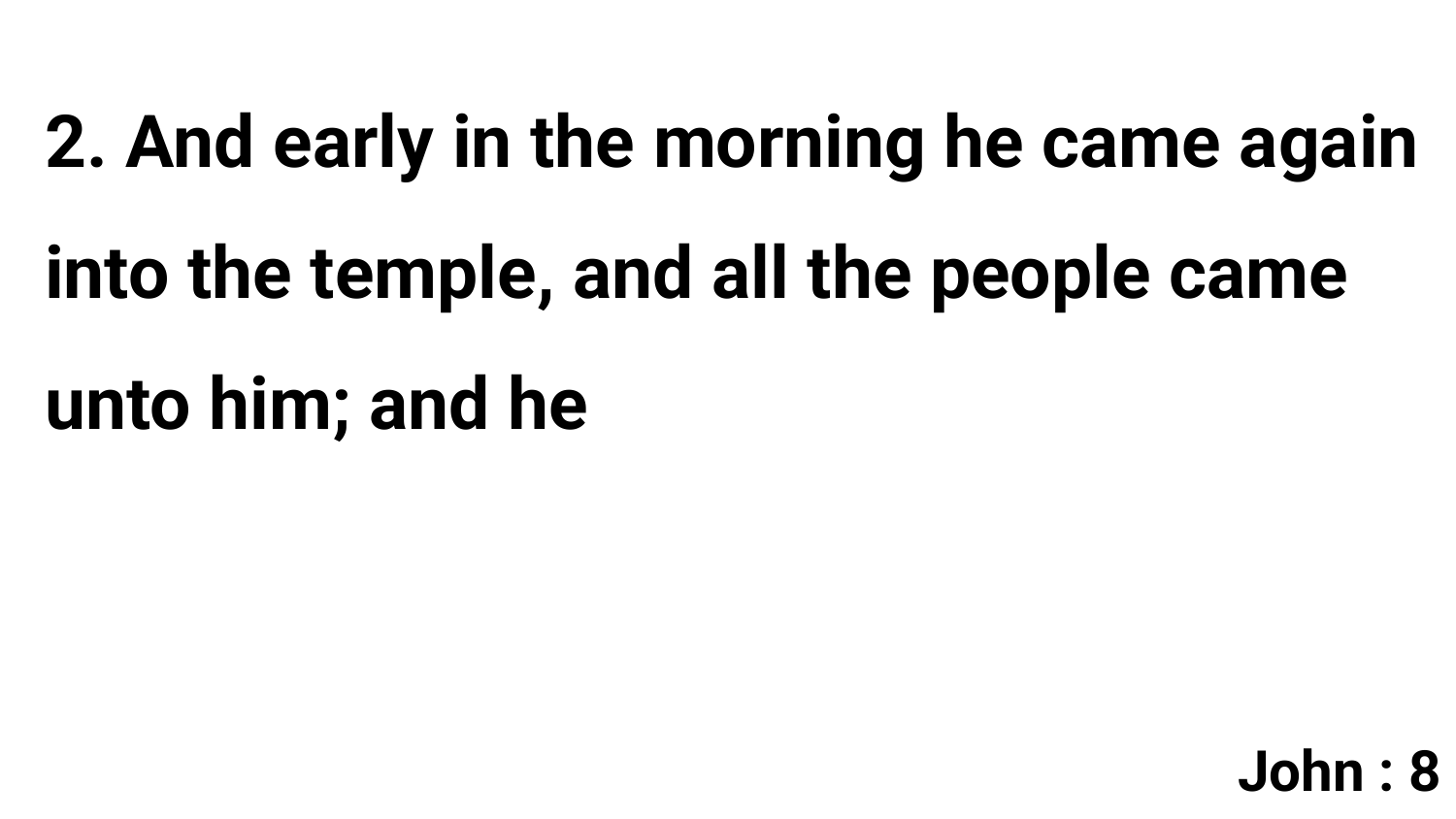

2. And early in the morning he came again into the temple, and all the people came unto him; and he
John : 8